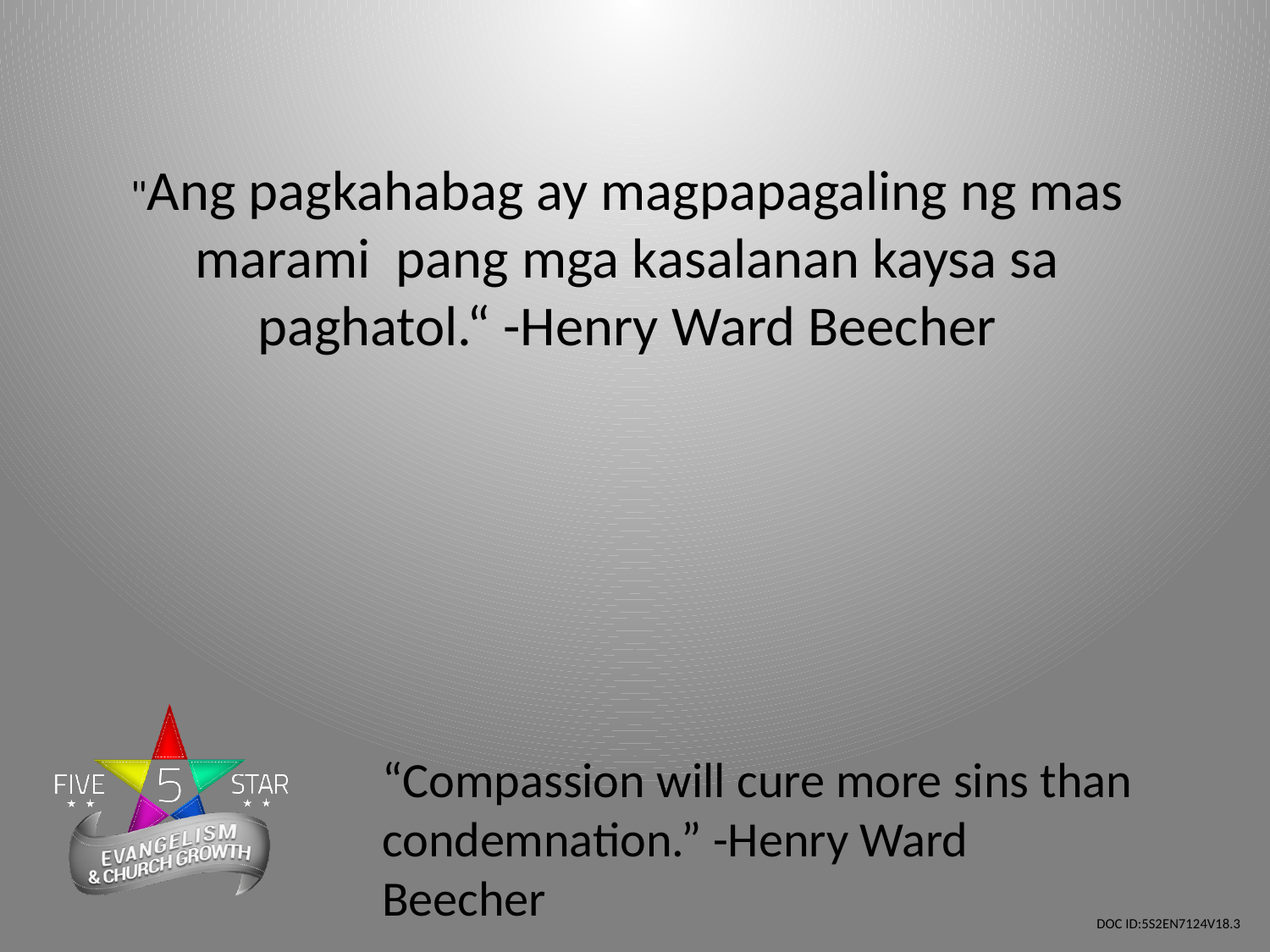

"Ang pagkahabag ay magpapagaling ng mas marami  pang mga kasalanan kaysa sa paghatol.“ -Henry Ward Beecher
“Compassion will cure more sins than condemnation.” -Henry Ward Beecher
DOC ID:5S2EN7124V18.3